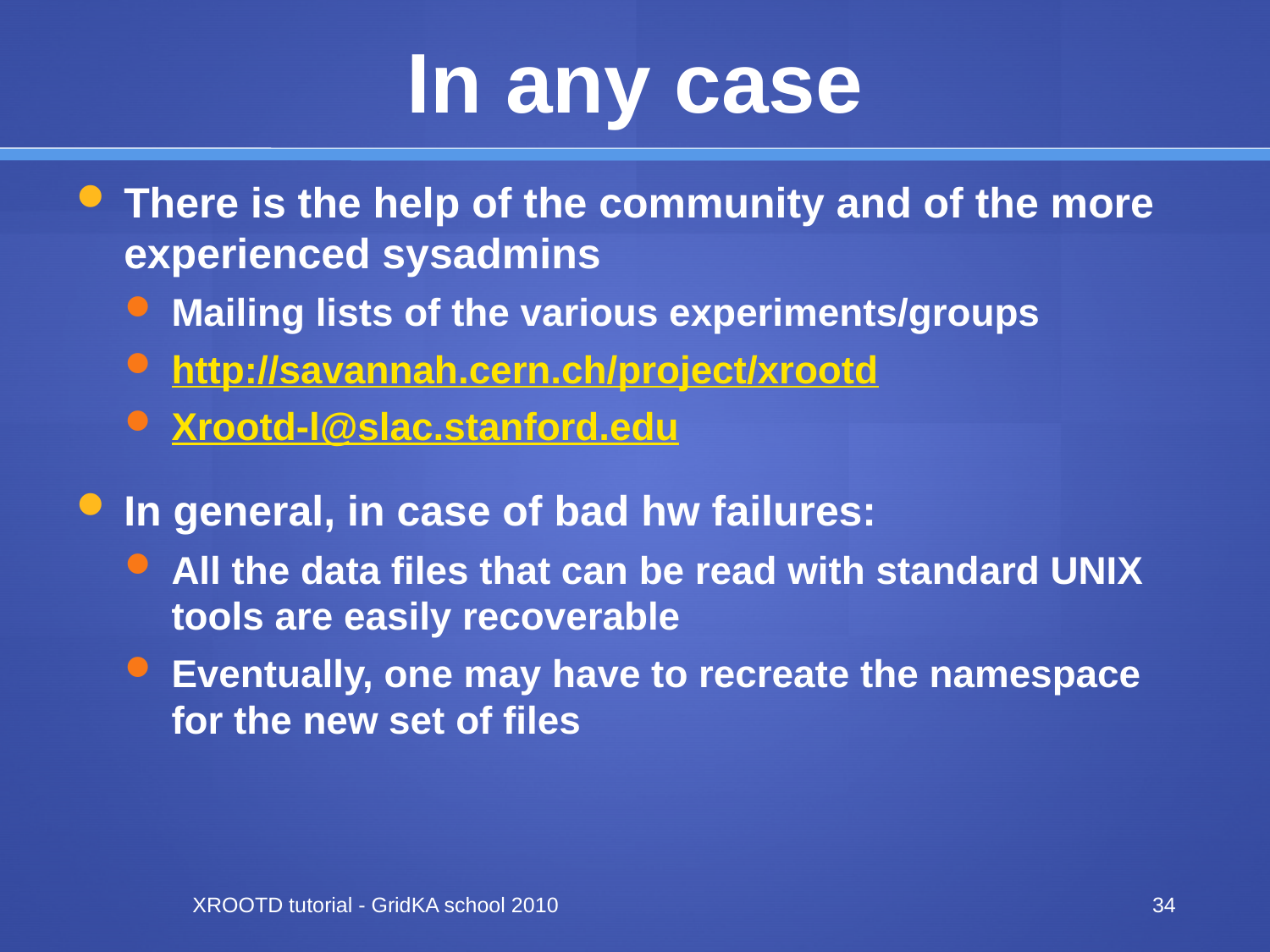

# In any case
There is the help of the community and of the more experienced sysadmins
Mailing lists of the various experiments/groups
http://savannah.cern.ch/project/xrootd
Xrootd-l@slac.stanford.edu
In general, in case of bad hw failures:
All the data files that can be read with standard UNIX tools are easily recoverable
Eventually, one may have to recreate the namespace for the new set of files
XROOTD tutorial - GridKA school 2010
34